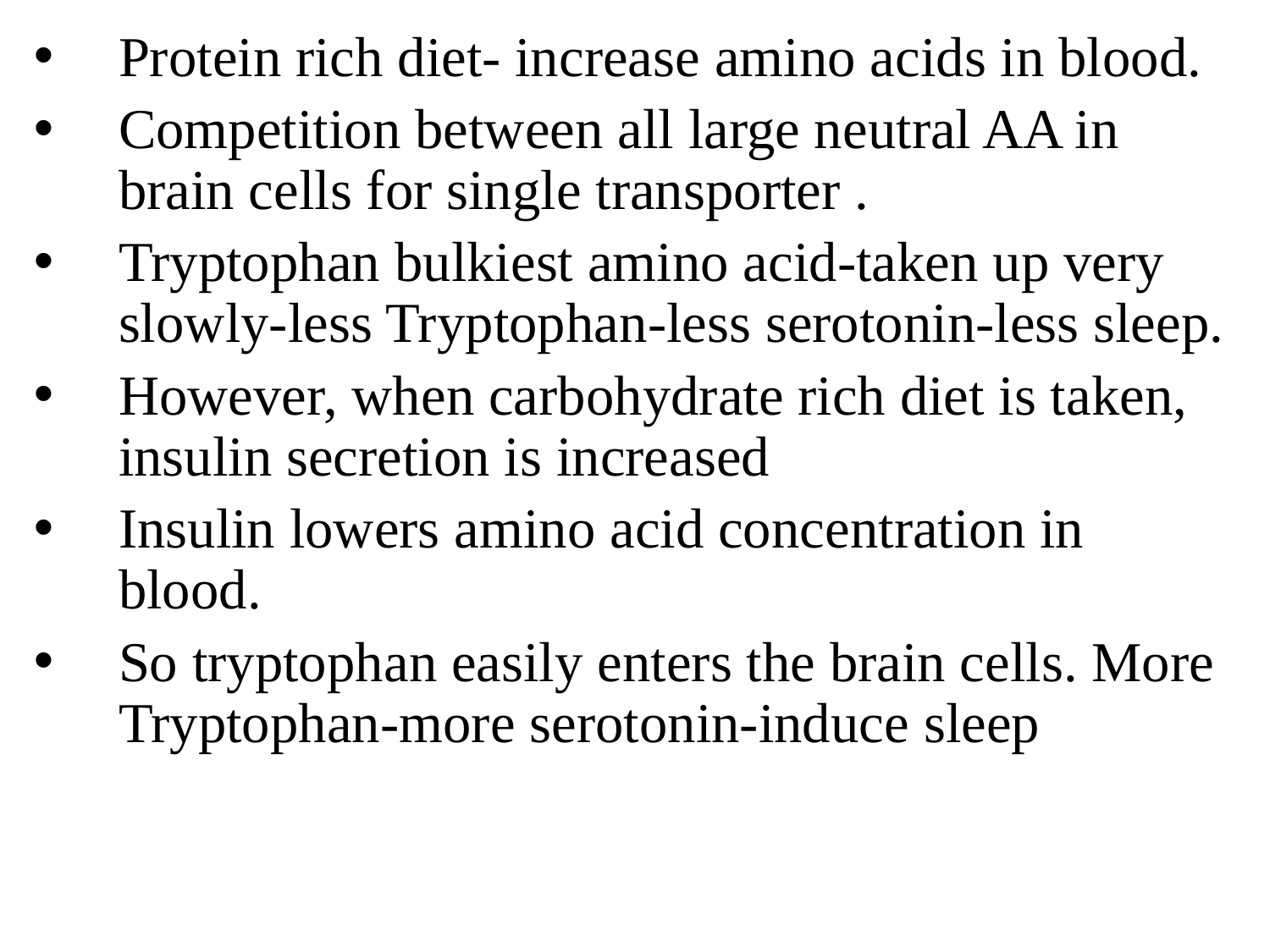

Protein rich diet- increase amino acids in blood.
Competition between all large neutral AA in brain cells for single transporter .
Tryptophan bulkiest amino acid-taken up very slowly-less Tryptophan-less serotonin-less sleep.
However, when carbohydrate rich diet is taken, insulin secretion is increased
Insulin lowers amino acid concentration in blood.
So tryptophan easily enters the brain cells. More Tryptophan-more serotonin-induce sleep